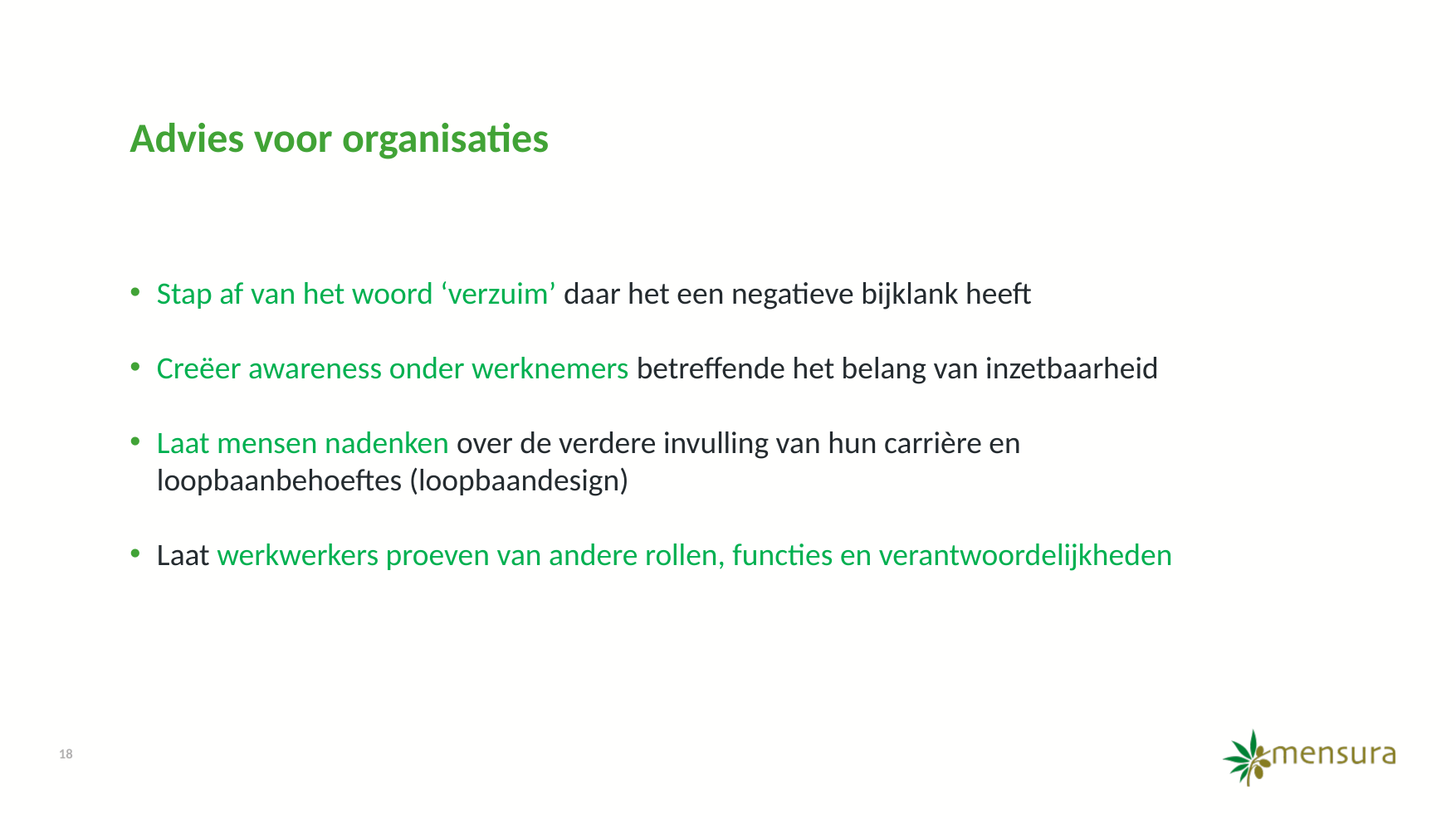

Advies voor organisaties

Stap af van het woord ‘verzuim’ daar het een negatieve bijklank heeft

Creëer awareness onder werknemers betreffende het belang van inzetbaarheid

Laat mensen nadenken over de verdere invulling van hun carrière en loopbaanbehoeftes (loopbaandesign)

Laat werkwerkers proeven van andere rollen, functies en verantwoordelijkheden
18